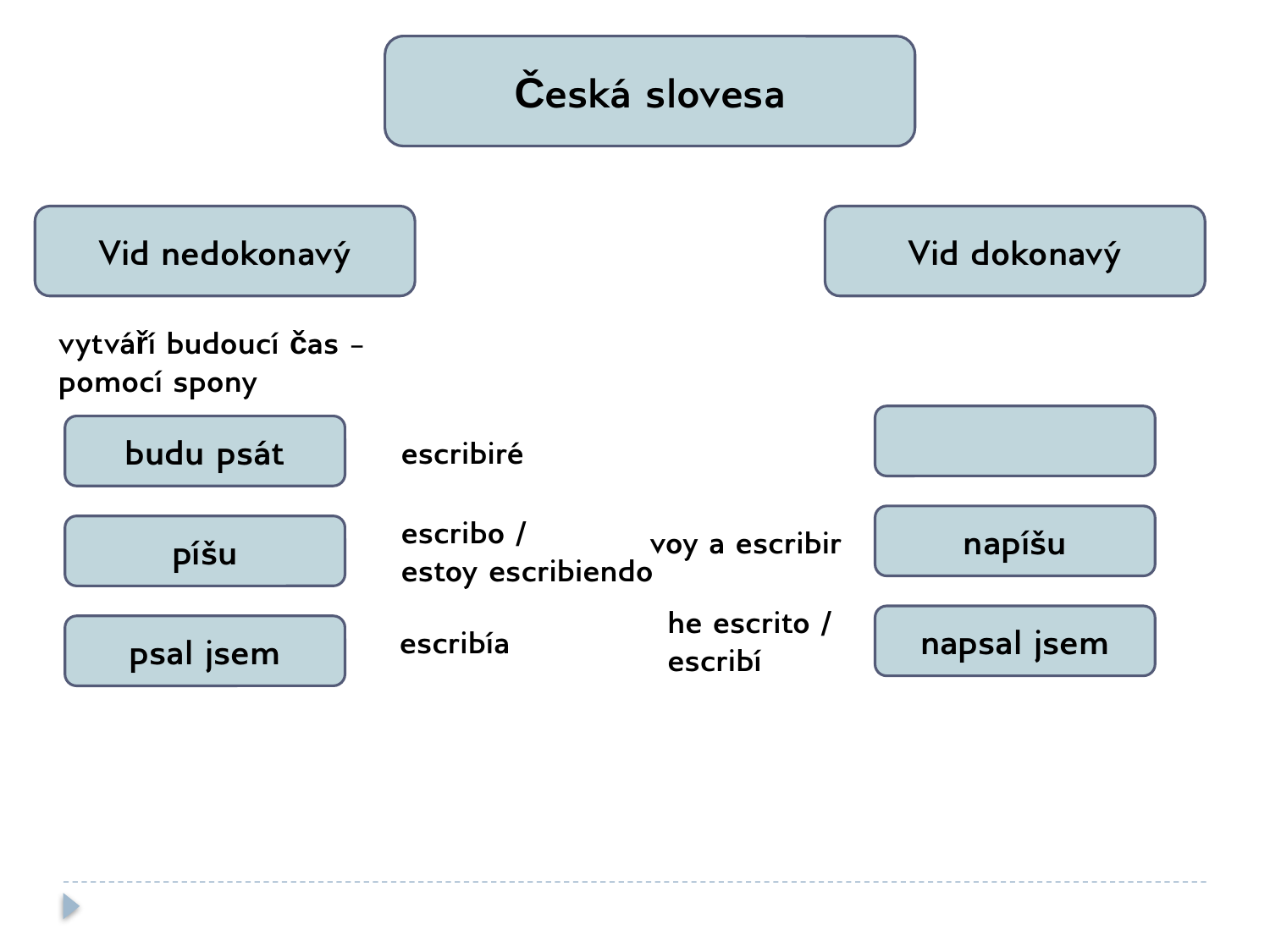

Česká slovesa
Vid nedokonavý
Vid dokonavý
vytváří budoucí čas –
pomocí spony

budu psát
escribiré
escribo /
estoy escribiendo
napíšu
píšu
voy a escribir
he escrito /
escribí
napsal jsem
psal jsem
escribía